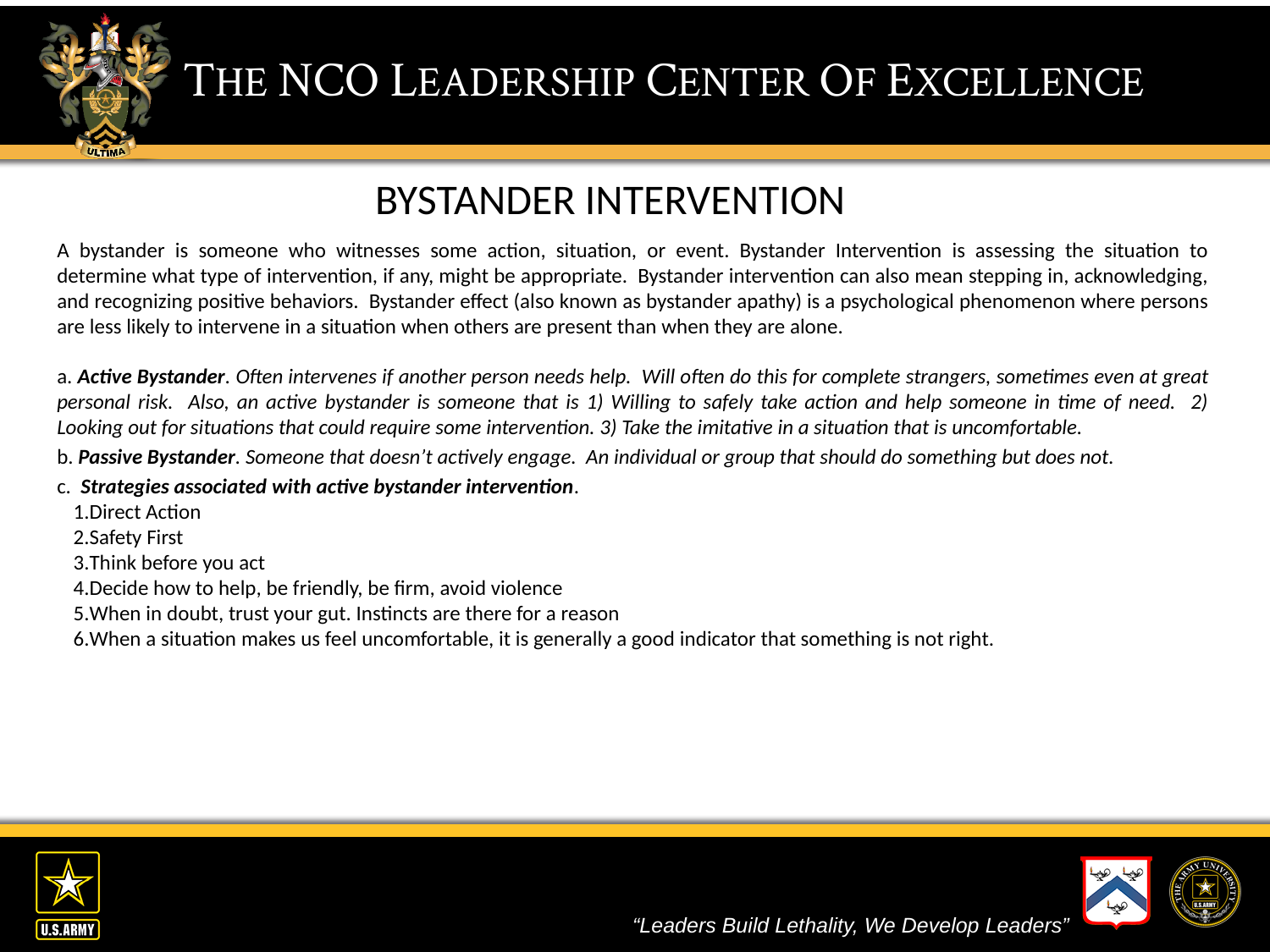

BYSTANDER INTERVENTION
A bystander is someone who witnesses some action, situation, or event. Bystander Intervention is assessing the situation to determine what type of intervention, if any, might be appropriate.  Bystander intervention can also mean stepping in, acknowledging, and recognizing positive behaviors.  Bystander effect (also known as bystander apathy) is a psychological phenomenon where persons are less likely to intervene in a situation when others are present than when they are alone.

a. Active Bystander. Often intervenes if another person needs help.  Will often do this for complete strangers, sometimes even at great personal risk.  Also, an active bystander is someone that is 1) Willing to safely take action and help someone in time of need.  2) Looking out for situations that could require some intervention. 3) Take the imitative in a situation that is uncomfortable.

b. Passive Bystander. Someone that doesn’t actively engage.  An individual or group that should do something but does not.

c.  Strategies associated with active bystander intervention.
Direct Action
Safety First
Think before you act
Decide how to help, be friendly, be firm, avoid violence
When in doubt, trust your gut. Instincts are there for a reason
When a situation makes us feel uncomfortable, it is generally a good indicator that something is not right.